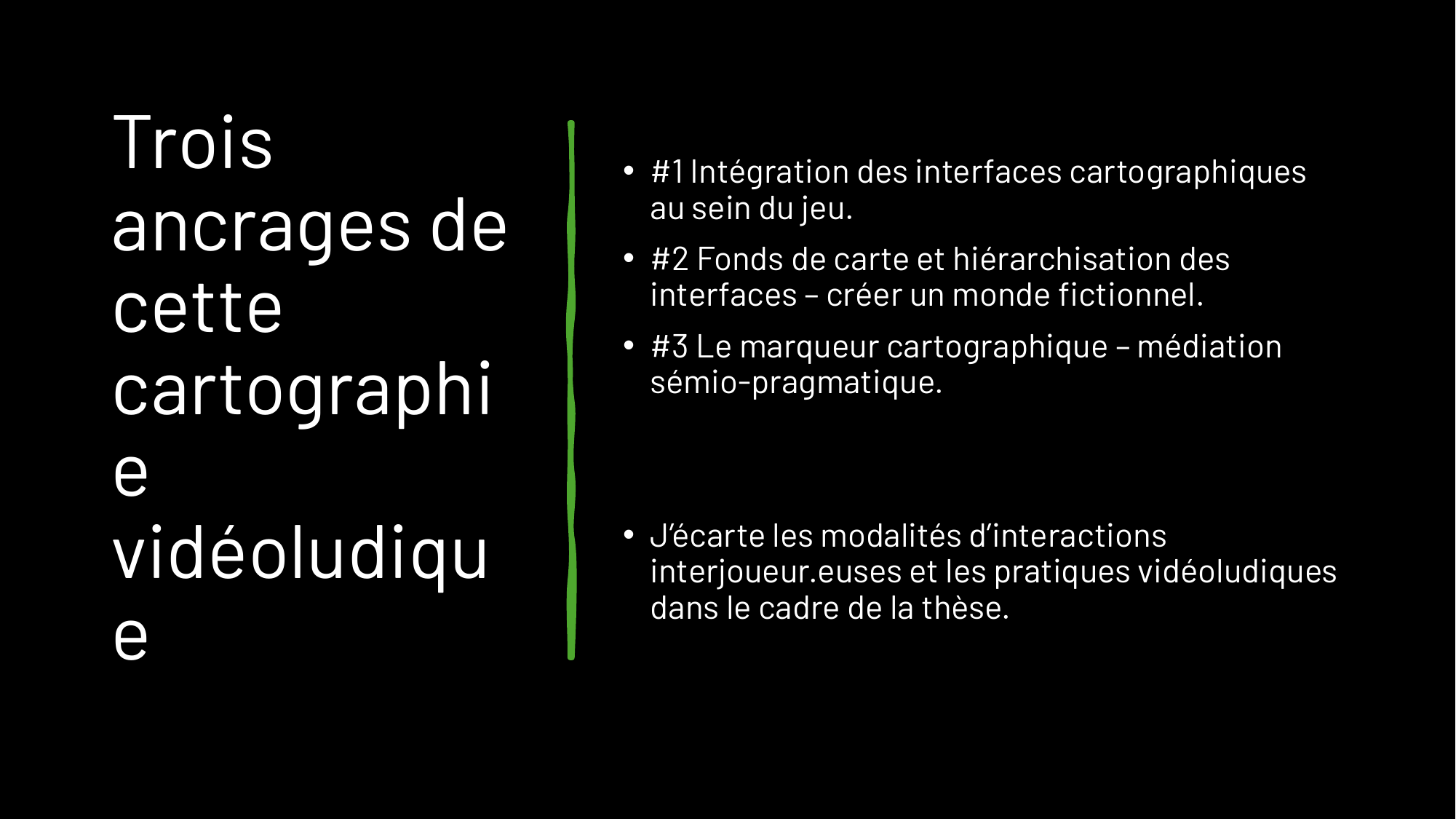

# Trois ancrages de cette cartographie vidéoludique
#1 Intégration des interfaces cartographiques au sein du jeu.
#2 Fonds de carte et hiérarchisation des interfaces – créer un monde fictionnel.
#3 Le marqueur cartographique – médiation sémio-pragmatique.

J’écarte les modalités d’interactions interjoueur.euses et les pratiques vidéoludiques dans le cadre de la thèse.